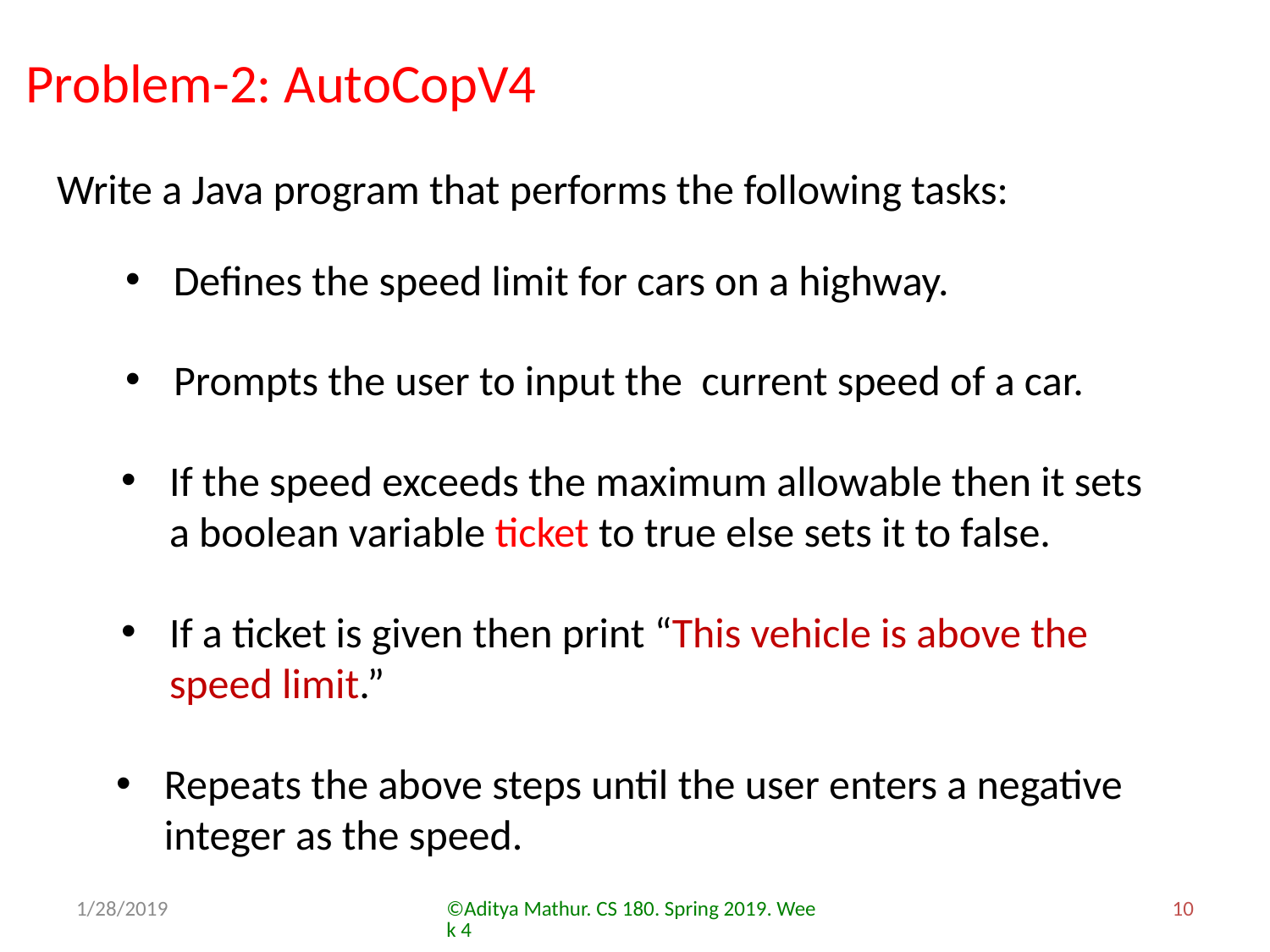

Problem-2: AutoCopV4
Write a Java program that performs the following tasks:
Defines the speed limit for cars on a highway.
Prompts the user to input the  current speed of a car.
If the speed exceeds the maximum allowable then it sets a boolean variable ticket to true else sets it to false.
If a ticket is given then print “This vehicle is above the speed limit.”
Repeats the above steps until the user enters a negative integer as the speed.
1/28/2019
©Aditya Mathur. CS 180. Spring 2019. Week 4
10